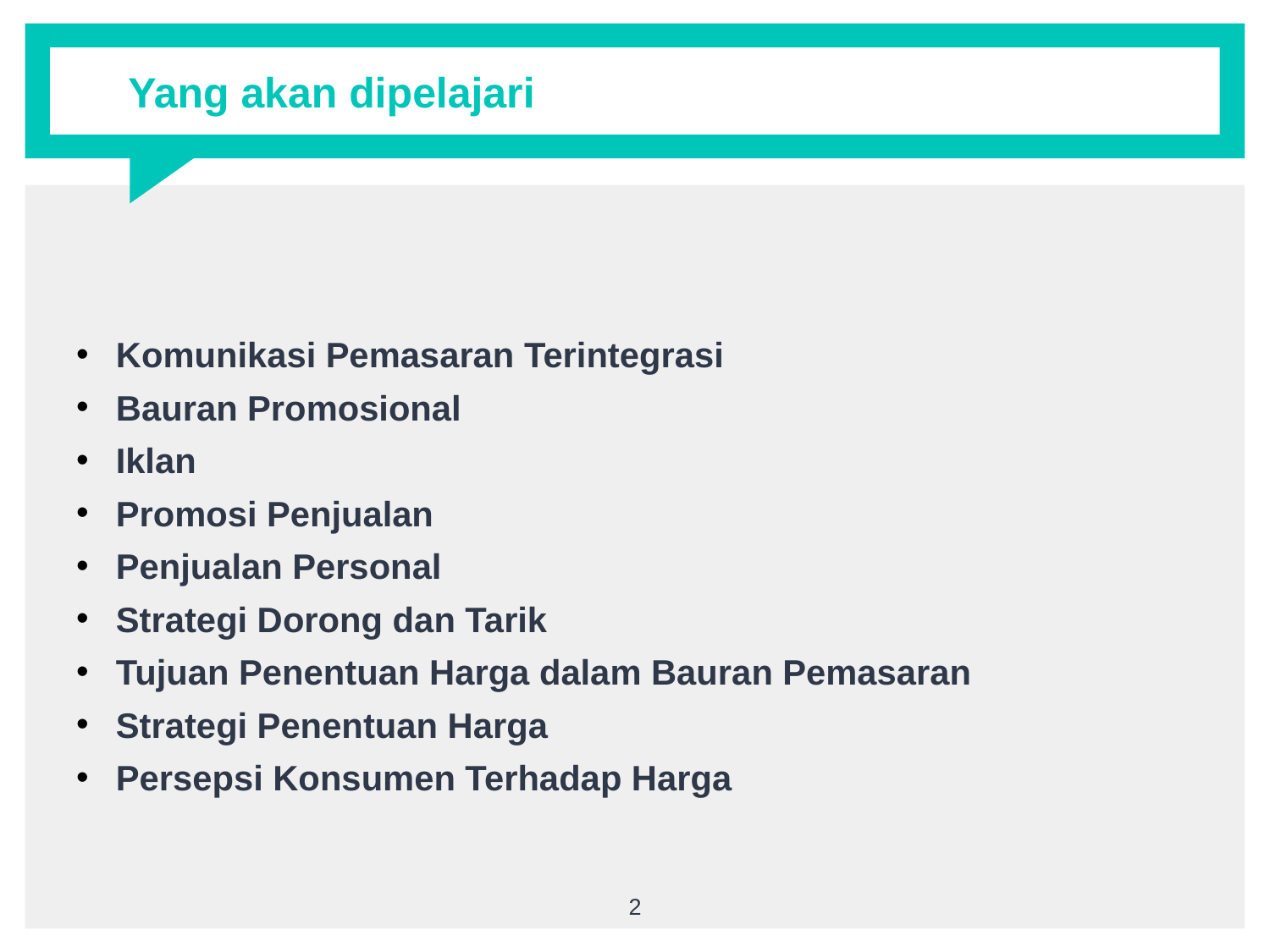

# Yang akan dipelajari

Komunikasi Pemasaran Terintegrasi
Bauran Promosional
Iklan
Promosi Penjualan
Penjualan Personal
Strategi Dorong dan Tarik
Tujuan Penentuan Harga dalam Bauran Pemasaran
Strategi Penentuan Harga
Persepsi Konsumen Terhadap Harga
2